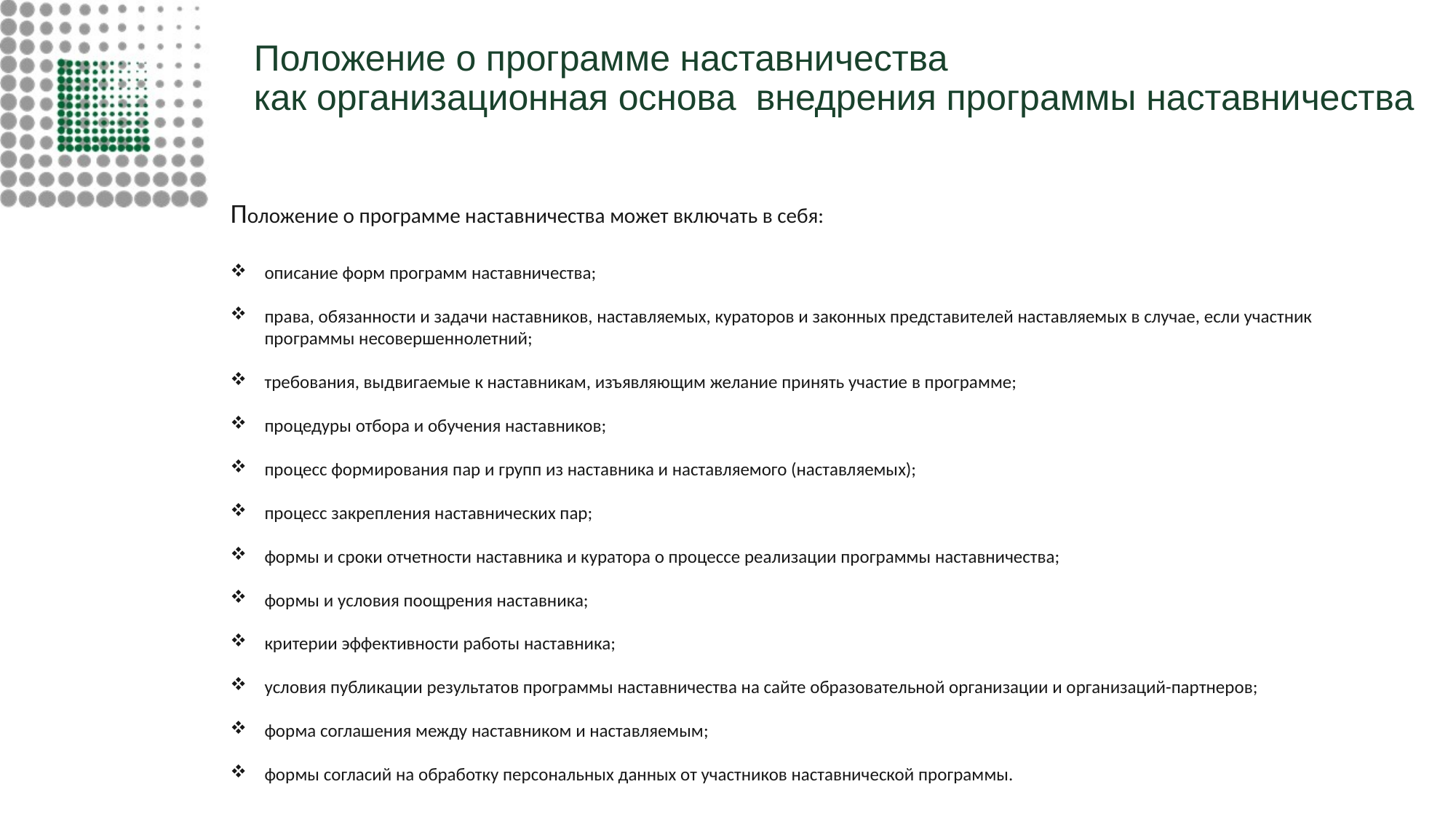

# Положение о программе наставничества как организационная основа  внедрения программы наставничества
Положение о программе наставничества может включать в себя:

описание форм программ наставничества;

права, обязанности и задачи наставников, наставляемых, кураторов и законных представителей наставляемых в случае, если участник программы несовершеннолетний;

требования, выдвигаемые к наставникам, изъявляющим желание принять участие в программе;

процедуры отбора и обучения наставников;

процесс формирования пар и групп из наставника и наставляемого (наставляемых);

процесс закрепления наставнических пар;

формы и сроки отчетности наставника и куратора о процессе реализации программы наставничества;

формы и условия поощрения наставника;

критерии эффективности работы наставника;

условия публикации результатов программы наставничества на сайте образовательной организации и организаций-партнеров;

форма соглашения между наставником и наставляемым;

формы согласий на обработку персональных данных от участников наставнической программы.